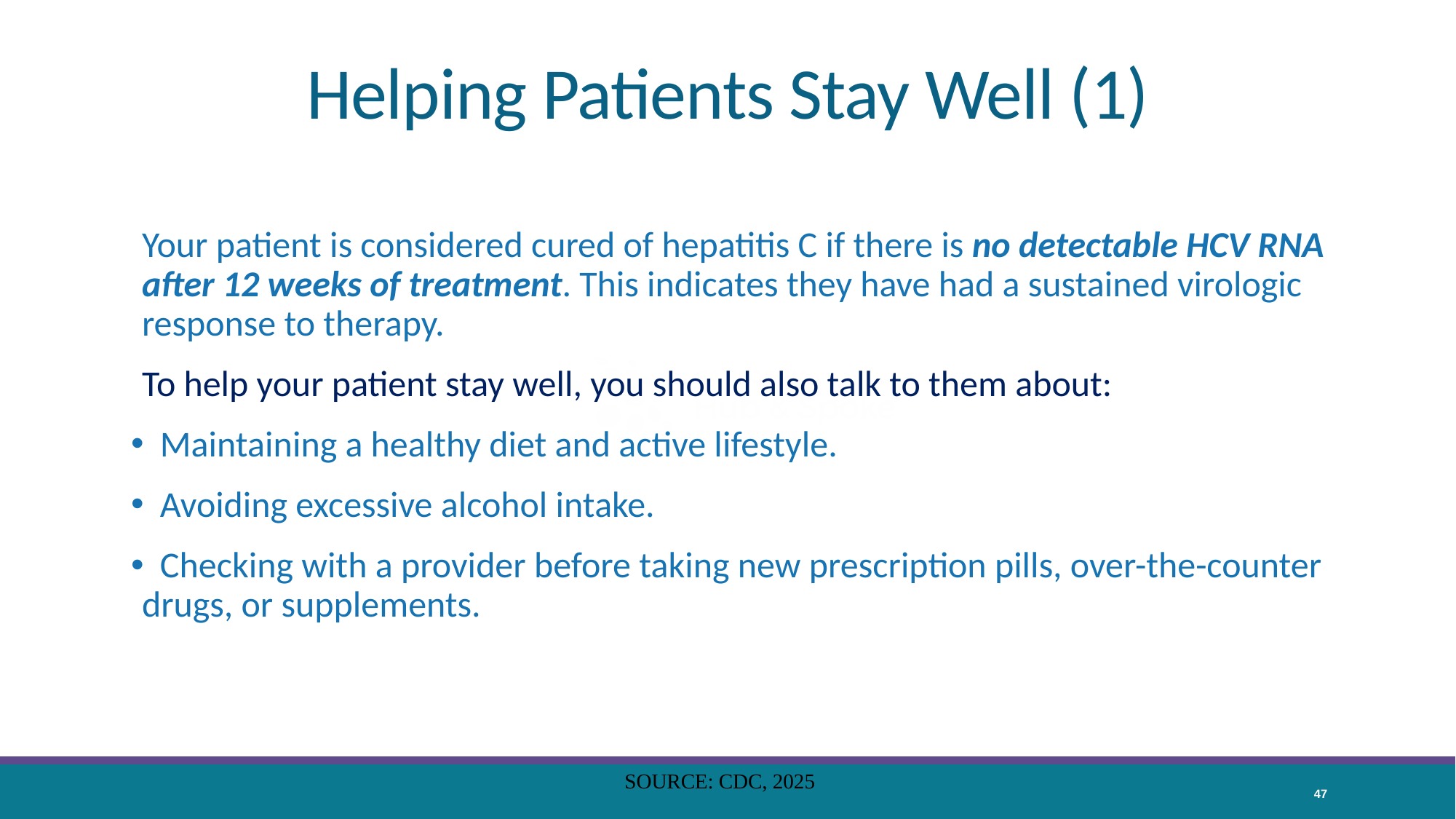

# Helping Patients Stay Well (1)
Your patient is considered cured of hepatitis C if there is no detectable HCV RNA after 12 weeks of treatment. This indicates they have had a sustained virologic response to therapy.
To help your patient stay well, you should also talk to them about:
  Maintaining a healthy diet and active lifestyle.
  Avoiding excessive alcohol intake.
  Checking with a provider before taking new prescription pills, over-the-counter drugs, or supplements.

SOURCE: CDC, 2025
47